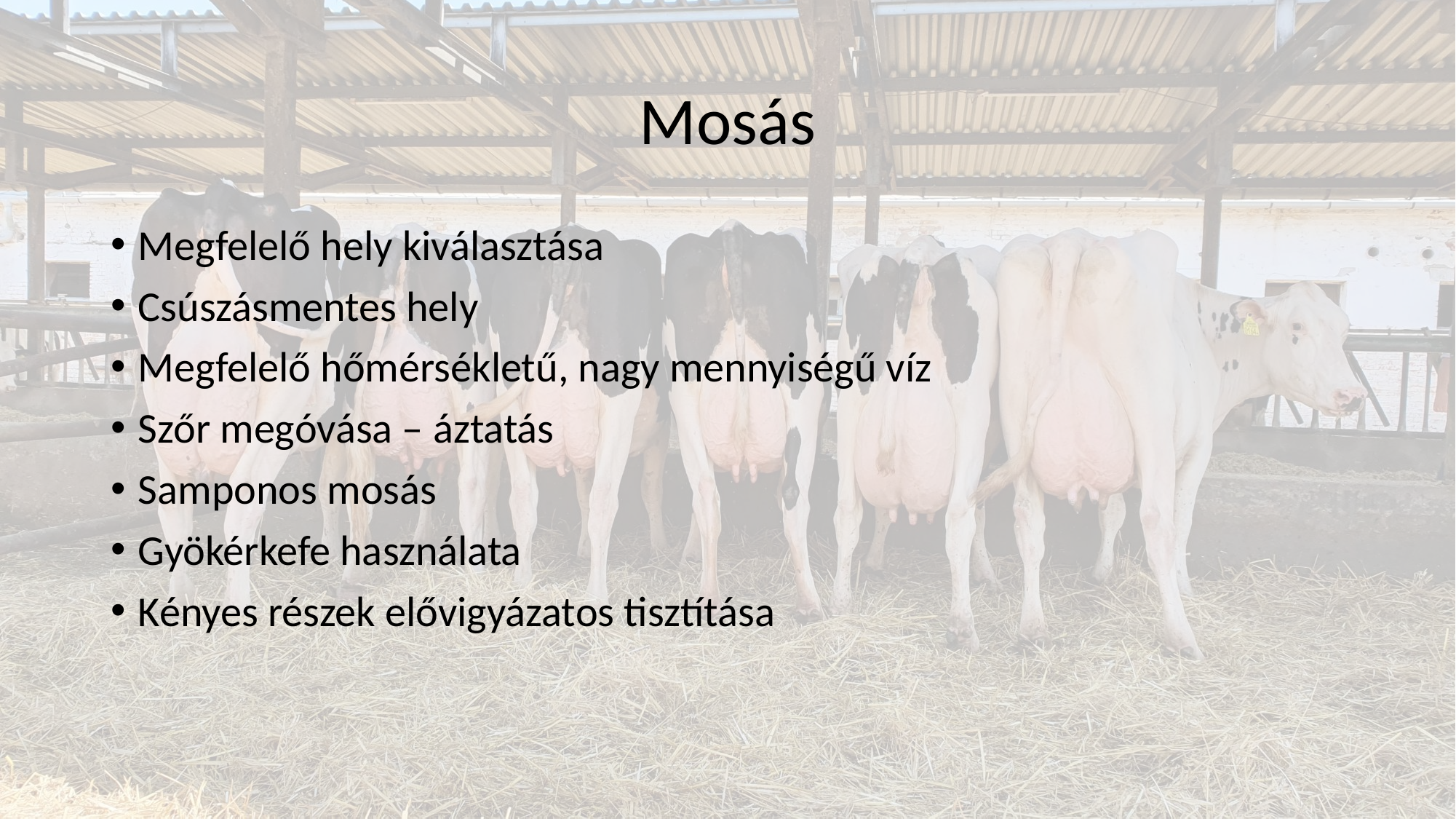

# Mosás
Megfelelő hely kiválasztása
Csúszásmentes hely
Megfelelő hőmérsékletű, nagy mennyiségű víz
Szőr megóvása – áztatás
Samponos mosás
Gyökérkefe használata
Kényes részek elővigyázatos tisztítása